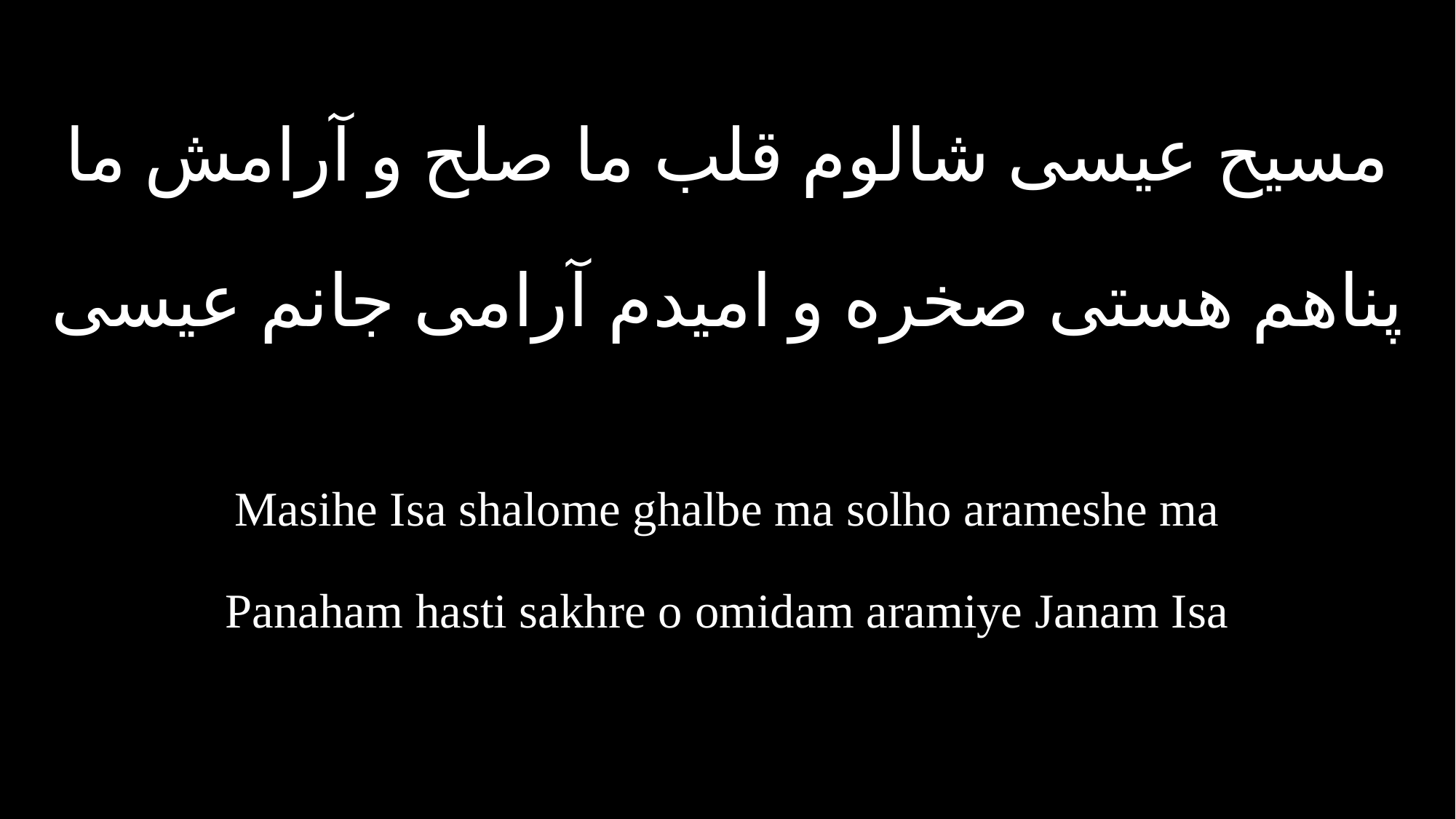

مسيح عيسى شالوم قلب ما صلح و آرامش ما
پناهم هستى صخره و اميدم آرامى جانم عيسى

Masihe Isa shalome ghalbe ma solho arameshe ma
Panaham hasti sakhre o omidam aramiye Janam Isa